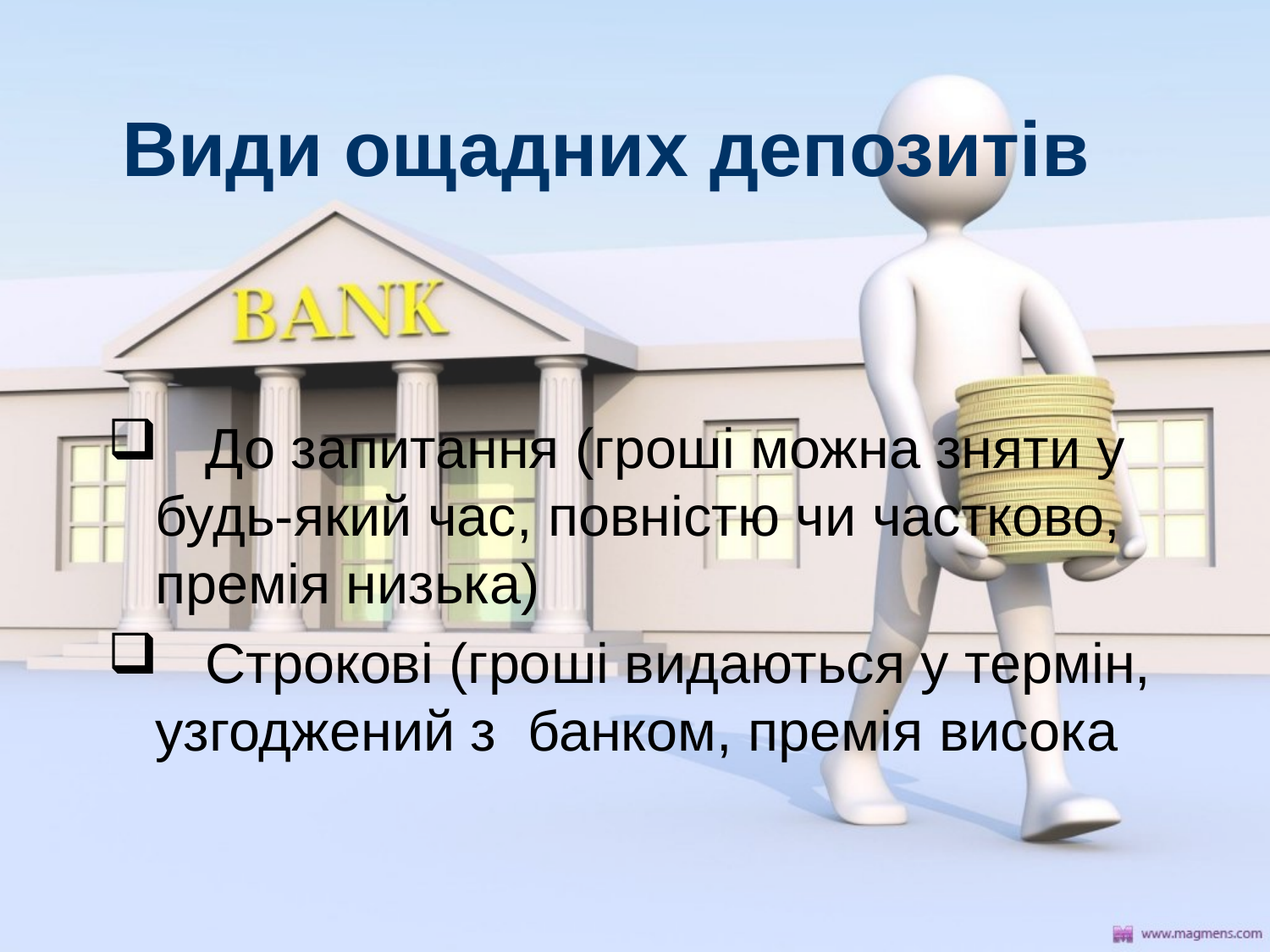

# Види ощадних депозитів
   До запитання (гроші можна зняти у будь-який час, повністю чи частково, премія низька)
   Строкові (гроші видаються у термін, узгоджений з  банком, премія висока